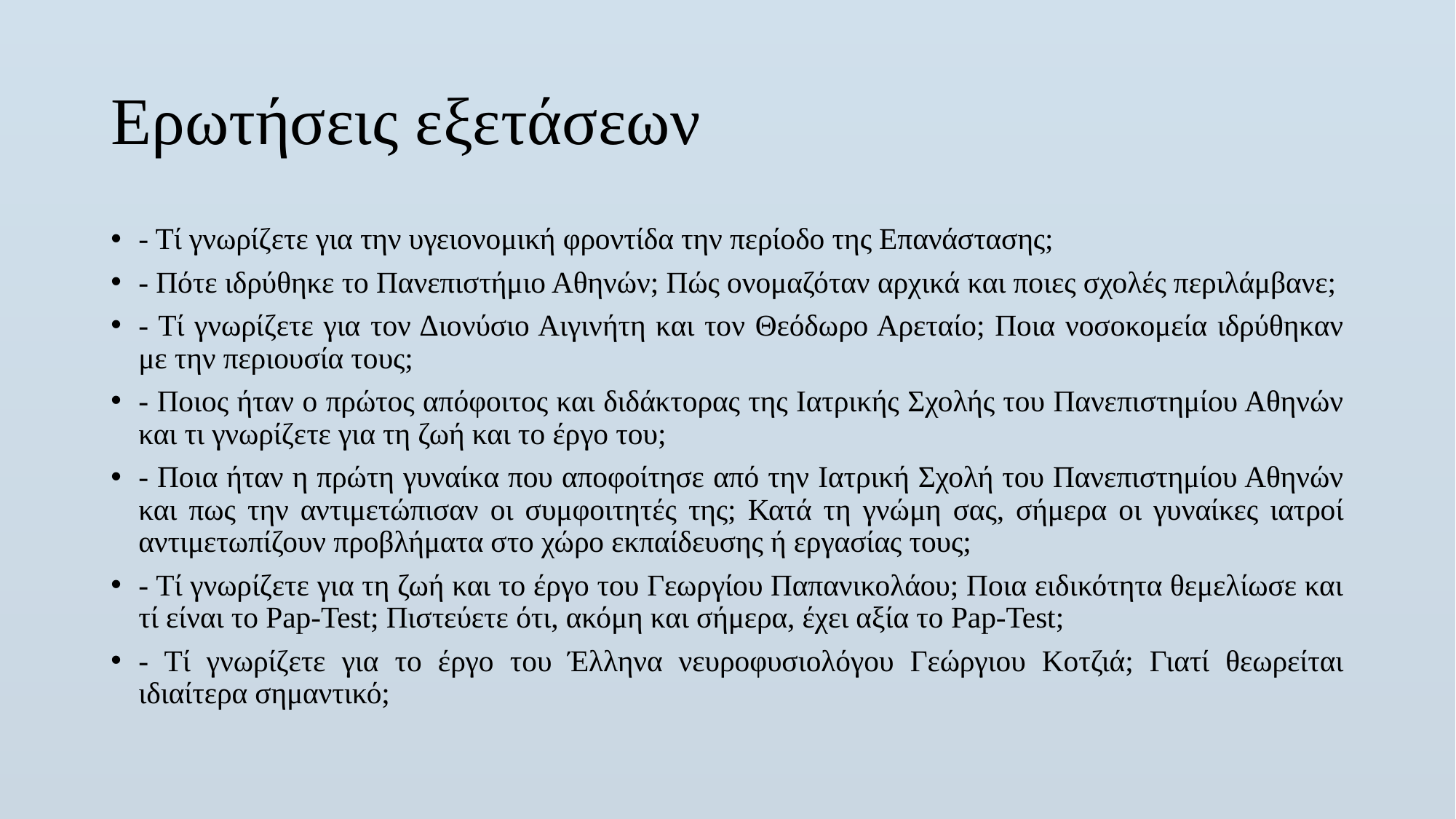

# Ερωτήσεις εξετάσεων
- Τί γνωρίζετε για την υγειονομική φροντίδα την περίοδο της Επανάστασης;
- Πότε ιδρύθηκε το Πανεπιστήμιο Αθηνών; Πώς ονομαζόταν αρχικά και ποιες σχολές περιλάμβανε;
- Τί γνωρίζετε για τον Διονύσιο Αιγινήτη και τον Θεόδωρο Αρεταίο; Ποια νοσοκομεία ιδρύθηκαν με την περιουσία τους;
- Ποιος ήταν ο πρώτος απόφοιτος και διδάκτορας της Ιατρικής Σχολής του Πανεπιστημίου Αθηνών και τι γνωρίζετε για τη ζωή και το έργο του;
- Ποια ήταν η πρώτη γυναίκα που αποφοίτησε από την Ιατρική Σχολή του Πανεπιστημίου Αθηνών και πως την αντιμετώπισαν οι συμφοιτητές της; Κατά τη γνώμη σας, σήμερα οι γυναίκες ιατροί αντιμετωπίζουν προβλήματα στο χώρο εκπαίδευσης ή εργασίας τους;
- Τί γνωρίζετε για τη ζωή και το έργο του Γεωργίου Παπανικολάου; Ποια ειδικότητα θεμελίωσε και τί είναι το Pap-Test; Πιστεύετε ότι, ακόμη και σήμερα, έχει αξία το Pap-Test;
- Τί γνωρίζετε για το έργο του Έλληνα νευροφυσιολόγου Γεώργιου Κοτζιά; Γιατί θεωρείται ιδιαίτερα σημαντικό;